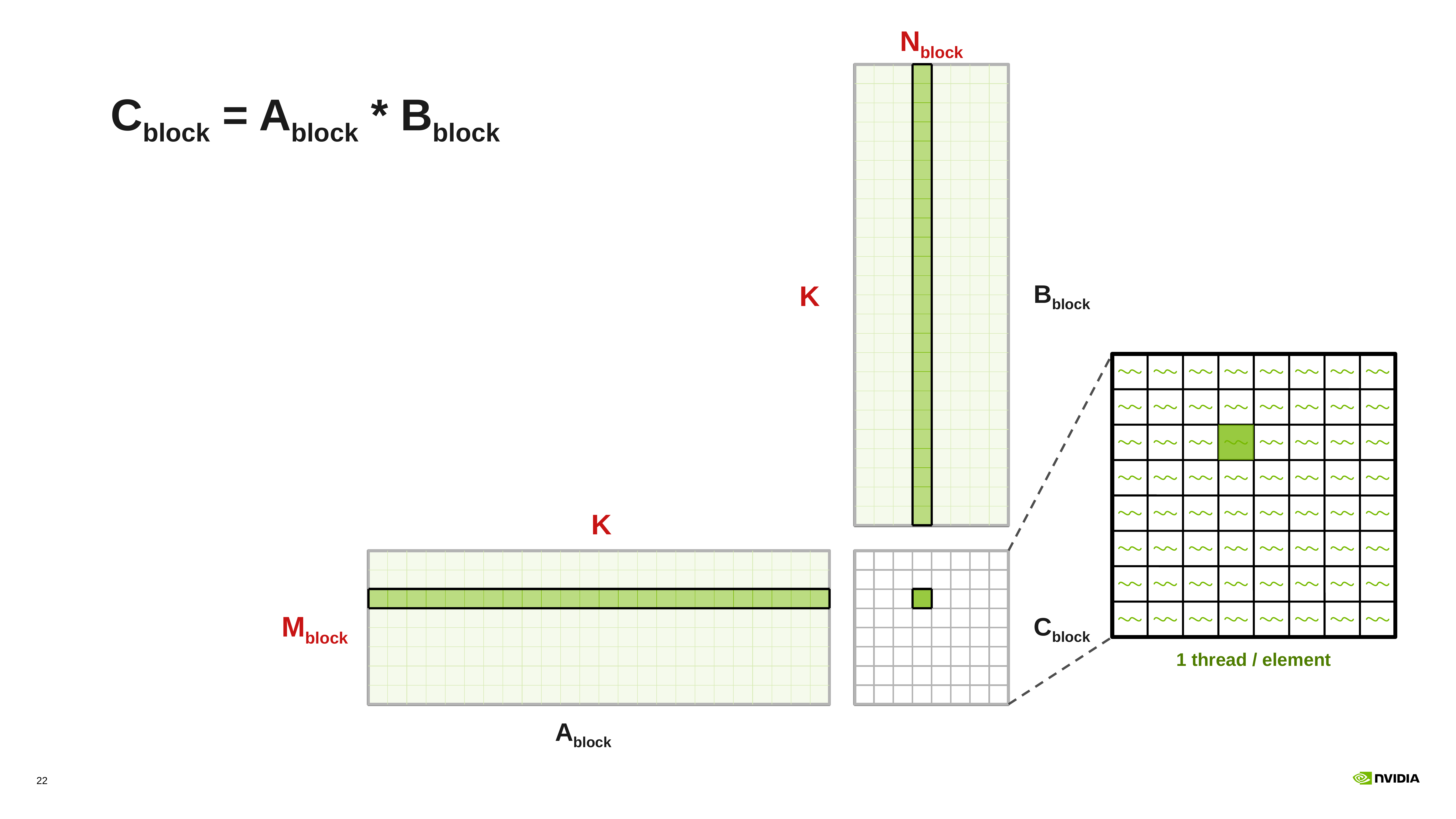

Nblock

Cblock = Ablock * Bblock
K
Bblock

K

Mblock
Cblock

1 thread / element
Ablock
22